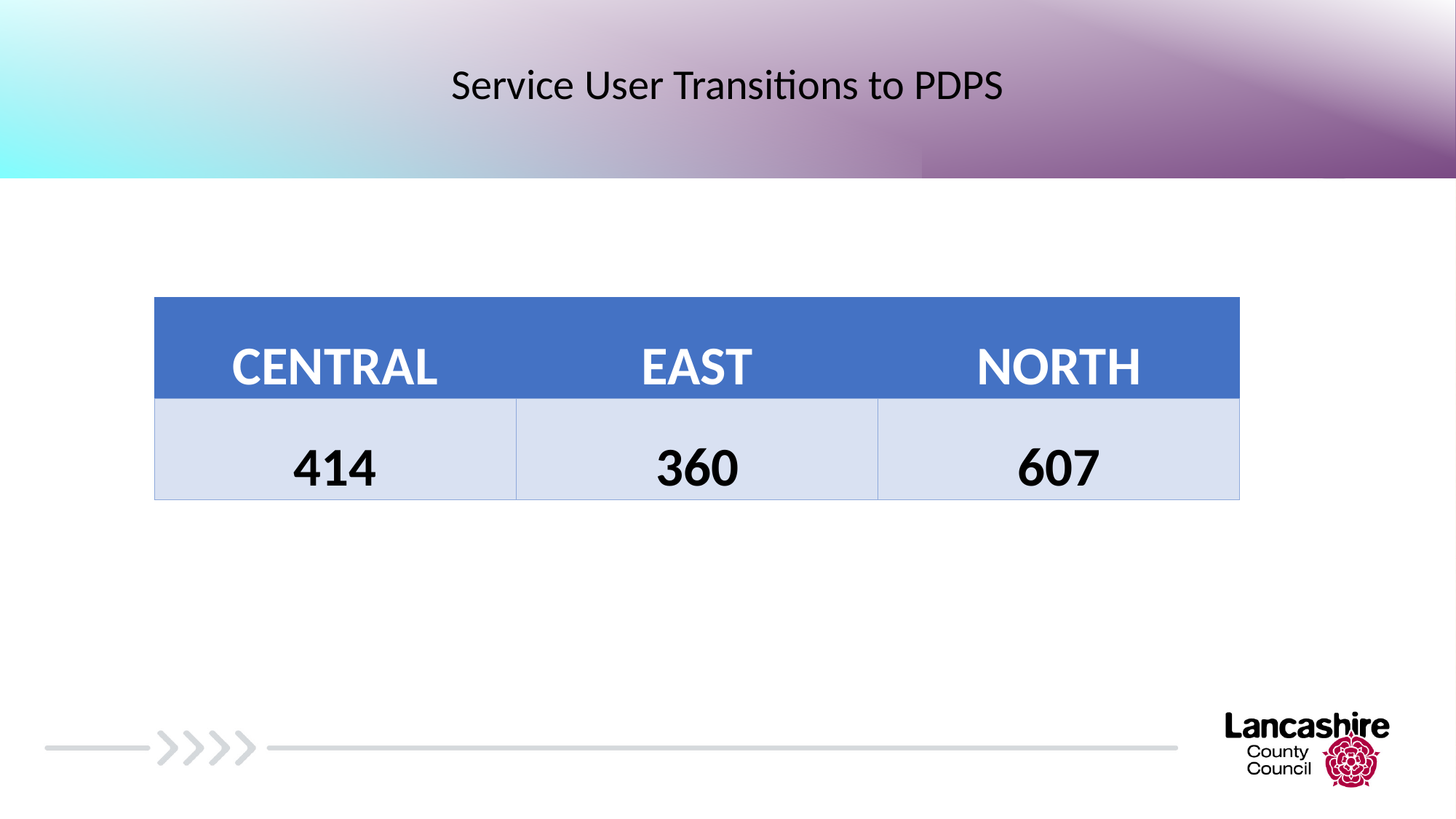

#
Service User Transitions to PDPS

| CENTRAL | EAST | NORTH |
| --- | --- | --- |
| 414 | 360 | 607 |